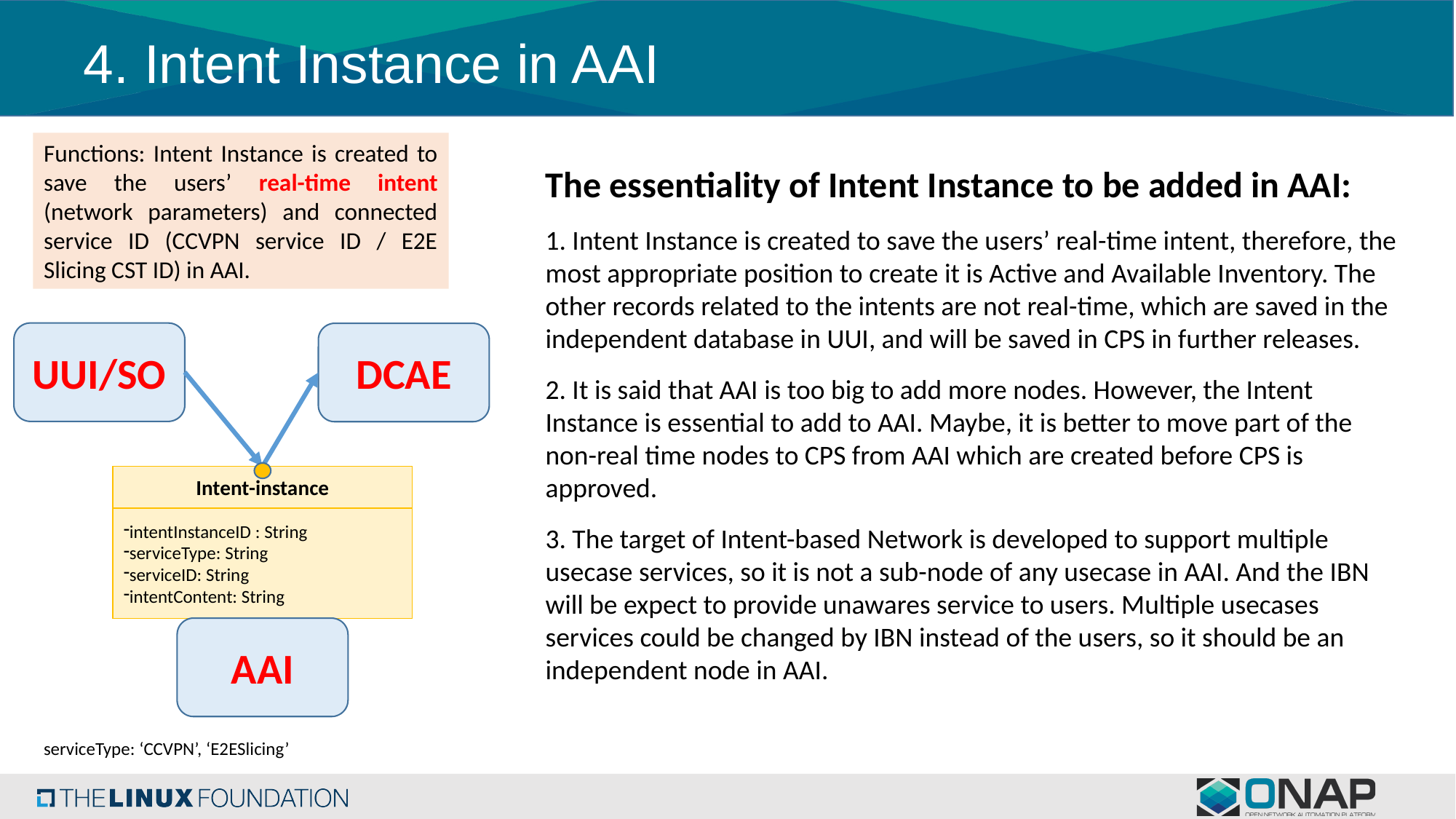

# 4. Intent Instance in AAI
Functions: Intent Instance is created to save the users’ real-time intent (network parameters) and connected service ID (CCVPN service ID / E2E Slicing CST ID) in AAI.
The essentiality of Intent Instance to be added in AAI:
1. Intent Instance is created to save the users’ real-time intent, therefore, the most appropriate position to create it is Active and Available Inventory. The other records related to the intents are not real-time, which are saved in the independent database in UUI, and will be saved in CPS in further releases.
2. It is said that AAI is too big to add more nodes. However, the Intent Instance is essential to add to AAI. Maybe, it is better to move part of the non-real time nodes to CPS from AAI which are created before CPS is approved.
3. The target of Intent-based Network is developed to support multiple usecase services, so it is not a sub-node of any usecase in AAI. And the IBN will be expect to provide unawares service to users. Multiple usecases services could be changed by IBN instead of the users, so it should be an independent node in AAI.
UUI/SO
DCAE

Intent-instance
intentInstanceID : String
serviceType: String
serviceID: String
intentContent: String
AAI
serviceType: ‘CCVPN’, ‘E2ESlicing’